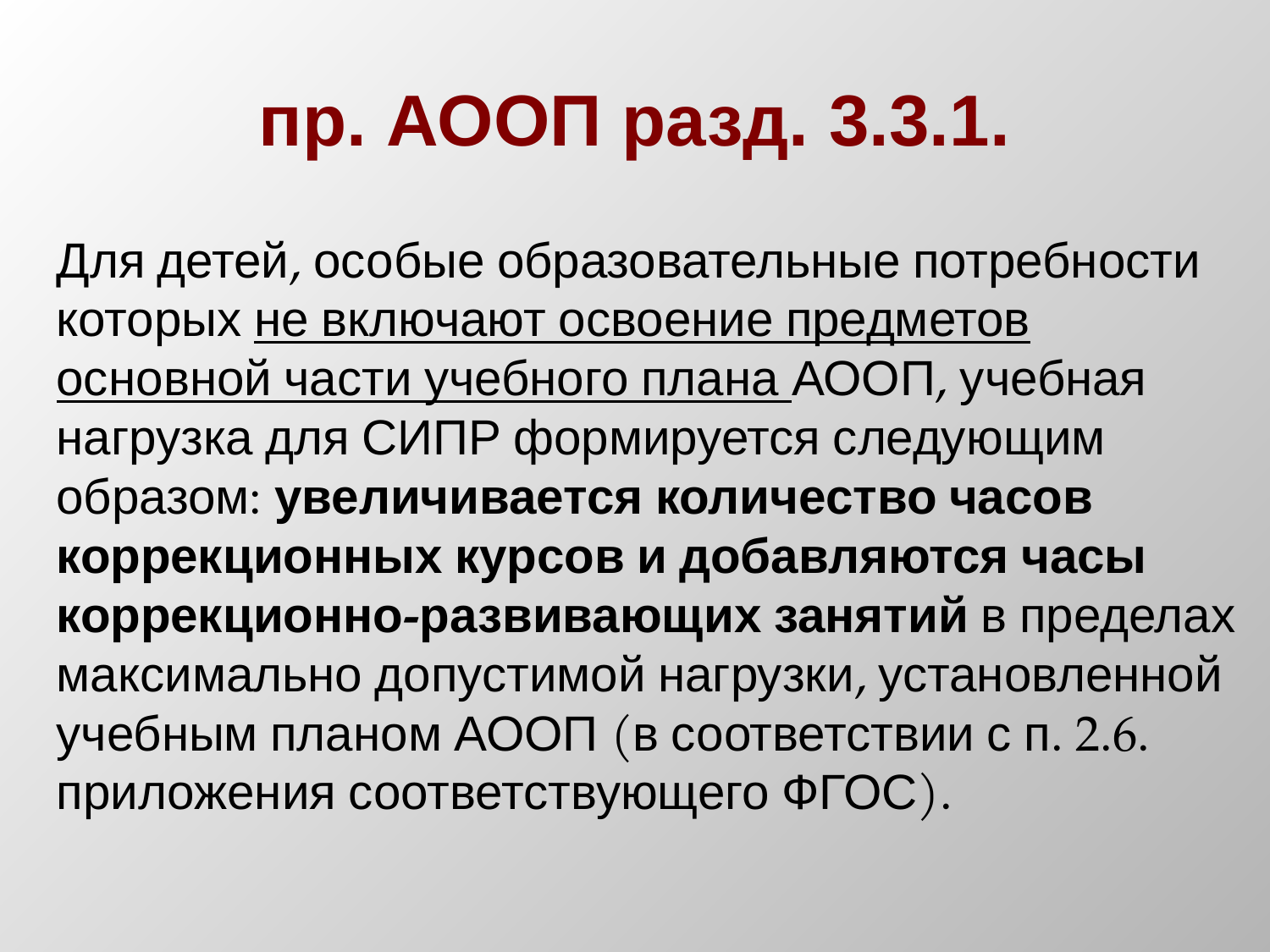

# пр. АООП разд. 3.3.1.
Для детей, особые образовательные потребности которых не включают освоение предметов основной части учебного плана АООП, учебная нагрузка для СИПР формируется следующим образом: увеличивается количество часов коррекционных курсов и добавляются часы коррекционно-развивающих занятий в пределах максимально допустимой нагрузки, установленной учебным планом АООП (в соответствии с п. 2.6. приложения соответствующего ФГОС).